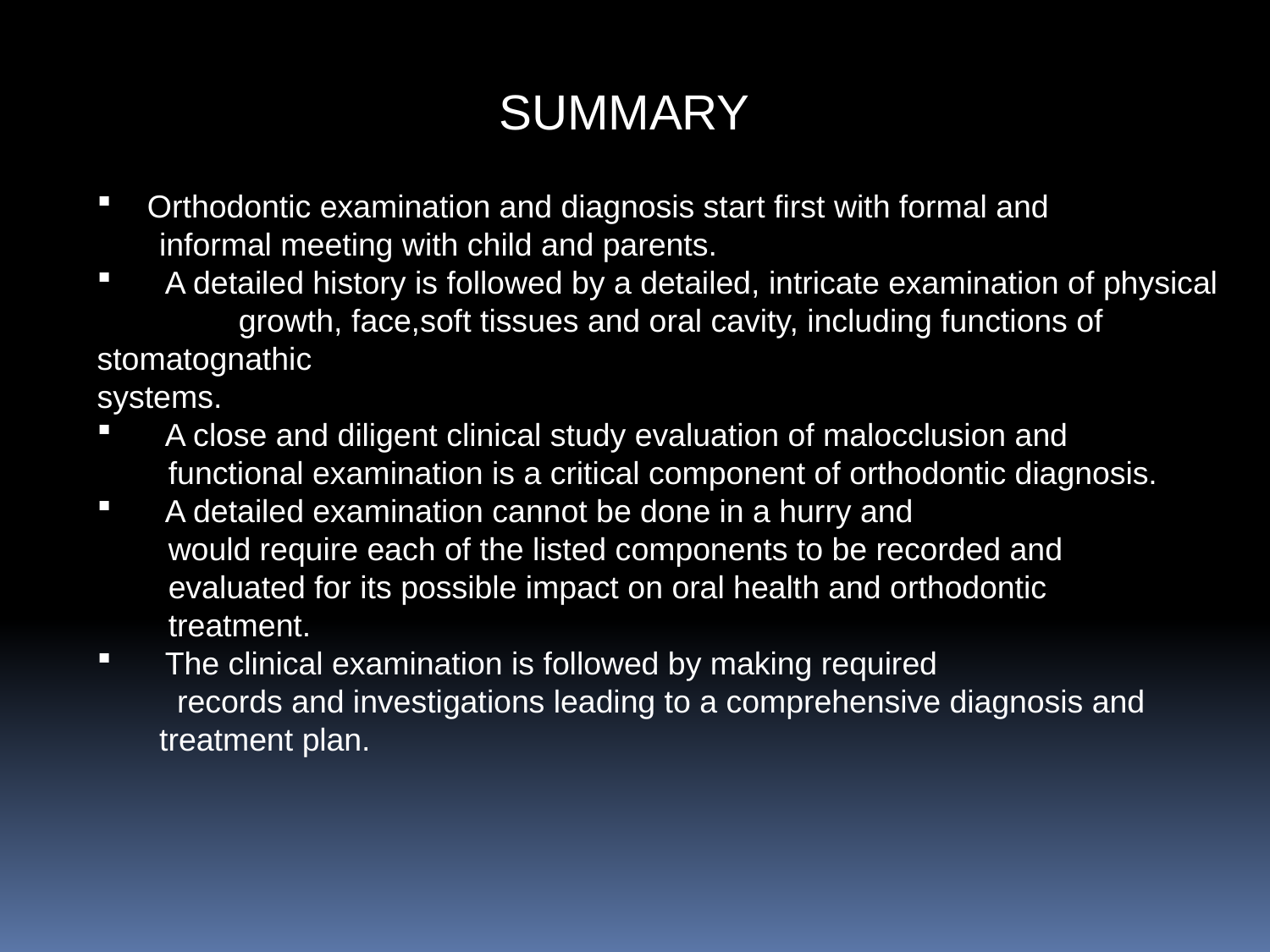

SUMMARY
    Orthodontic examination and diagnosis start first with formal and
       informal meeting with child and parents.
      A detailed history is followed by a detailed, intricate examination of physical                 growth, face,soft tissues and oral cavity, including functions of stomatognathic
systems.
      A close and diligent clinical study evaluation of malocclusion and
        functional examination is a critical component of orthodontic diagnosis.
      A detailed examination cannot be done in a hurry and
        would require each of the listed components to be recorded and
        evaluated for its possible impact on oral health and orthodontic
        treatment.
      The clinical examination is followed by making required
         records and investigations leading to a comprehensive diagnosis and
       treatment plan.